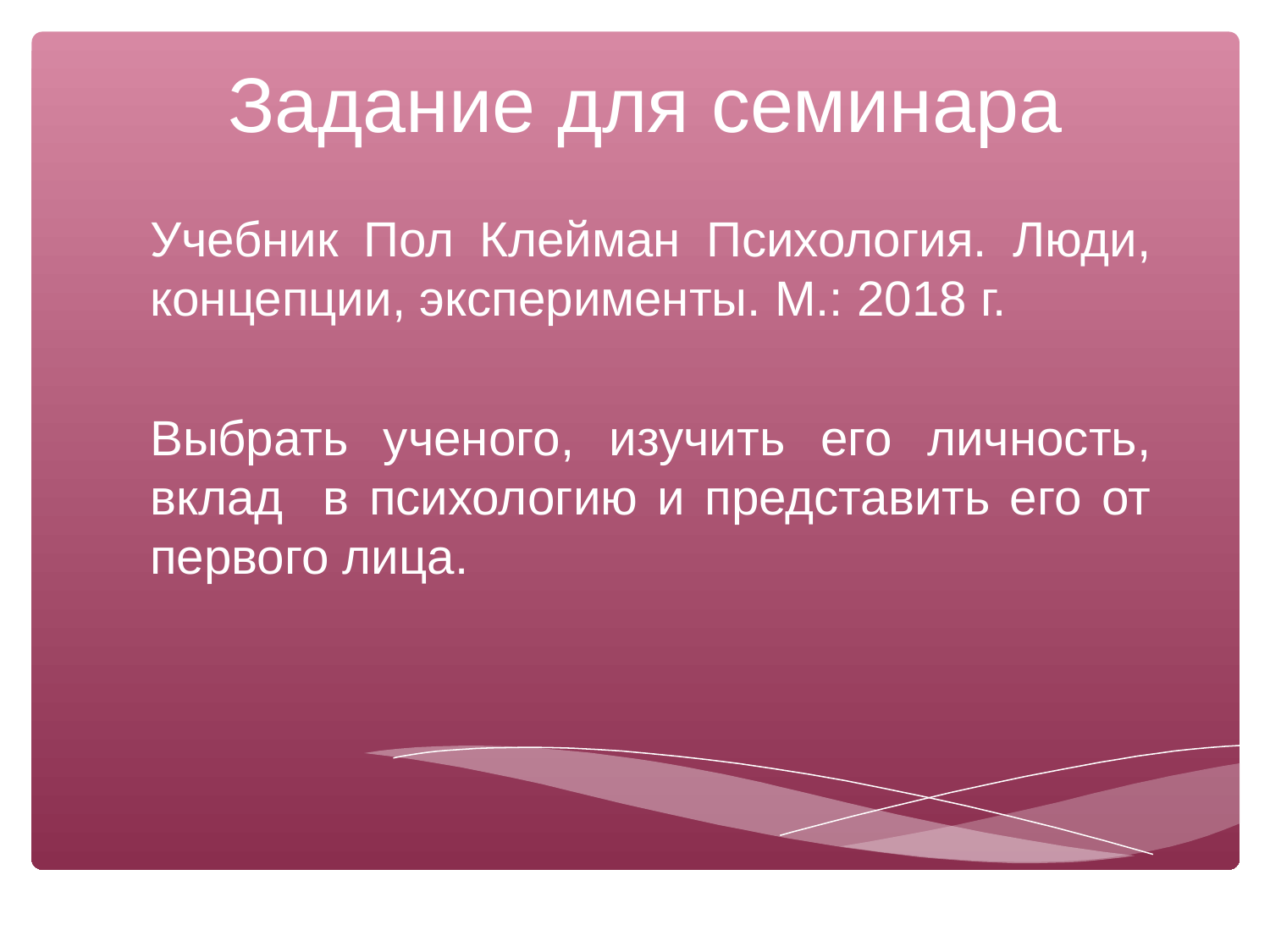

# Задание для семинара
Учебник Пол Клейман Психология. Люди, концепции, эксперименты. М.: 2018 г.

Выбрать ученого, изучить его личность, вклад  в психологию и представить его от первого лица.